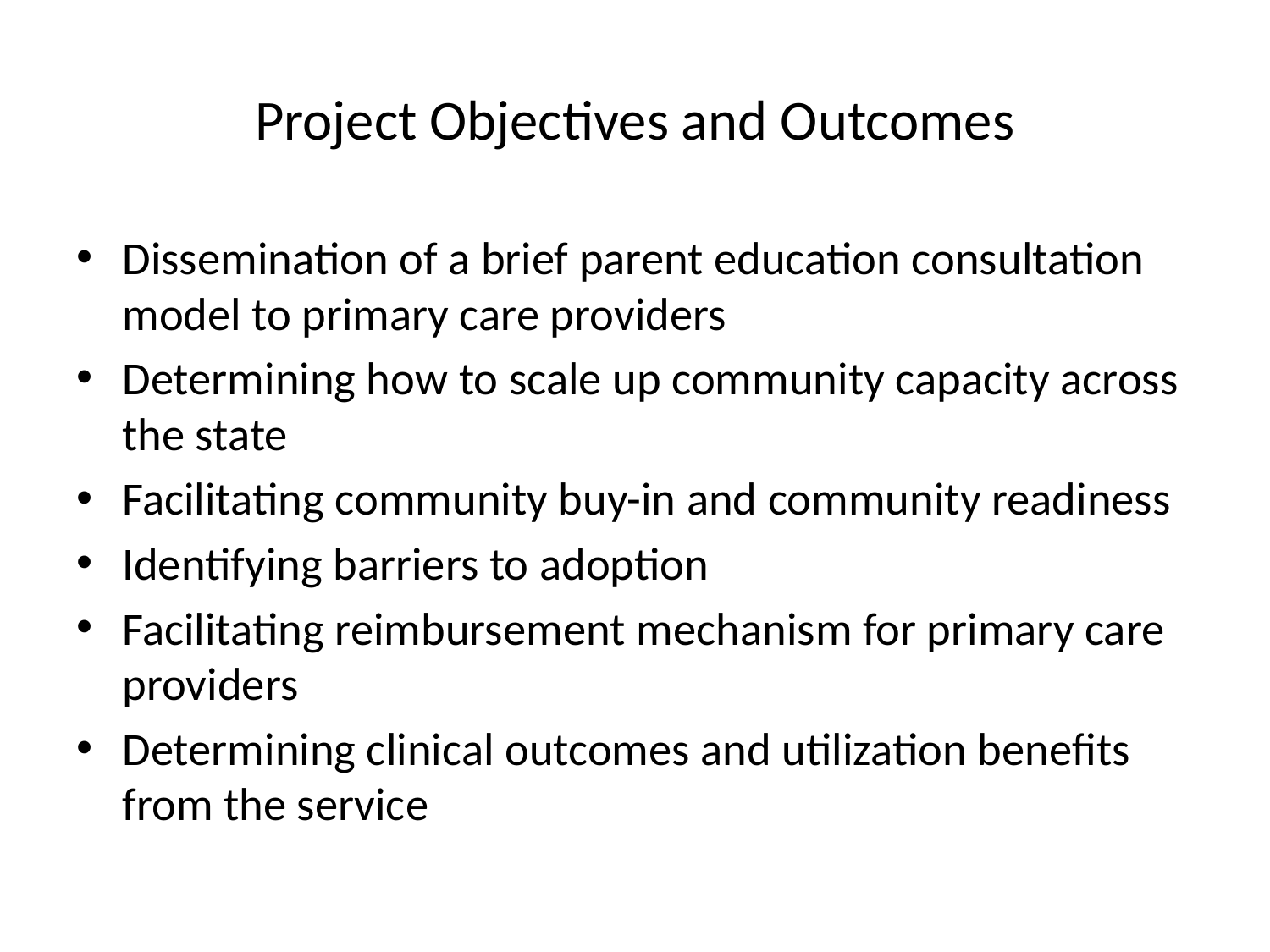

# Project Objectives and Outcomes
Dissemination of a brief parent education consultation model to primary care providers
Determining how to scale up community capacity across the state
Facilitating community buy-in and community readiness
Identifying barriers to adoption
Facilitating reimbursement mechanism for primary care providers
Determining clinical outcomes and utilization benefits from the service